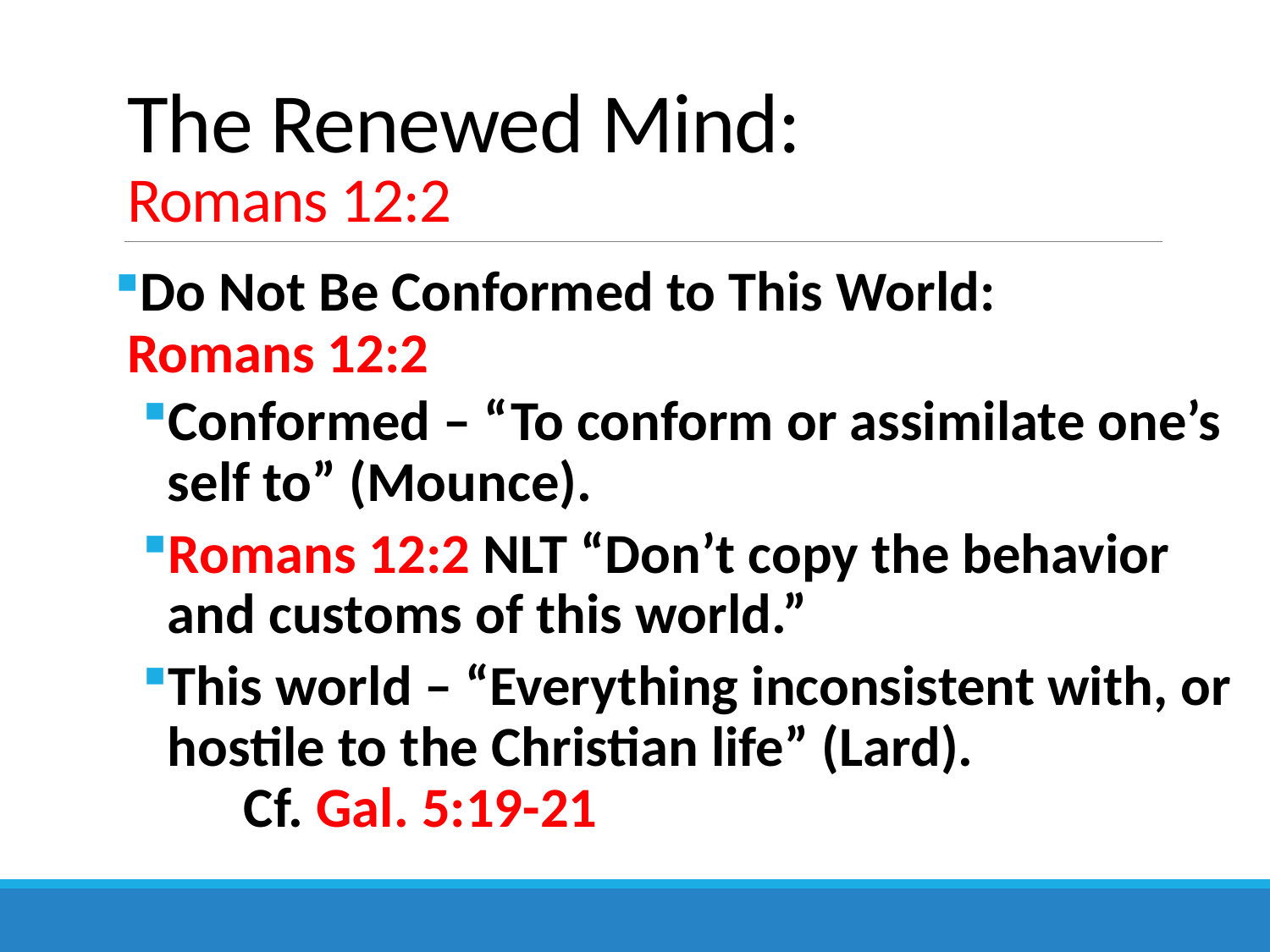

# The Renewed Mind: Romans 12:2
Do Not Be Conformed to This World:                 Romans 12:2
Conformed – “To conform or assimilate one’s self to” (Mounce).
Romans 12:2 NLT “Don’t copy the behavior and customs of this world.”
This world – “Everything inconsistent with, or hostile to the Christian life” (Lard).                             Cf. Gal. 5:19-21